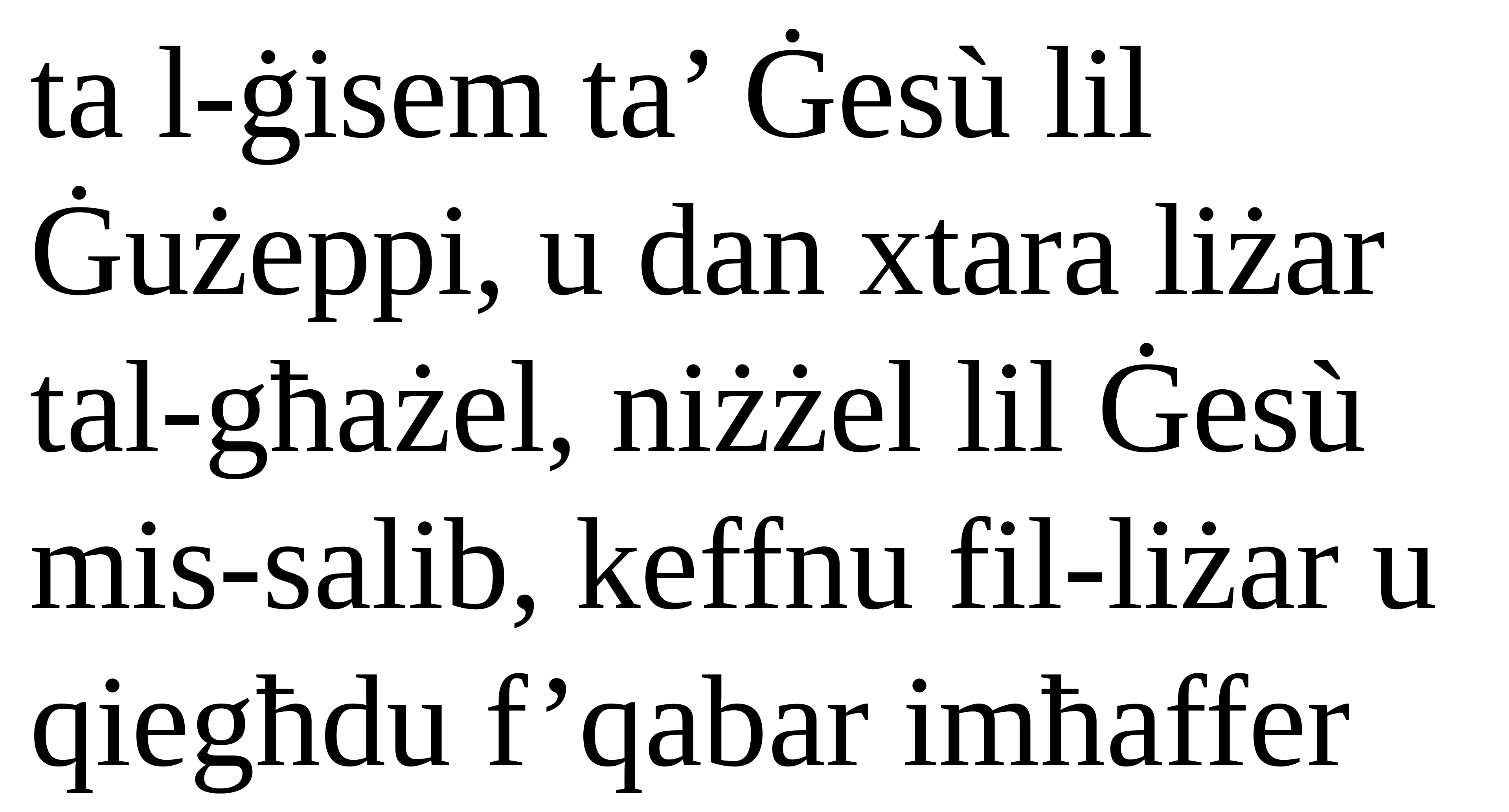

ta l-ġisem ta’ Ġesù lil Ġużeppi, u dan xtara liżar tal-għażel, niżżel lil Ġesù mis-salib, keffnu fil-liżar u qiegħdu f’qabar imħaffer